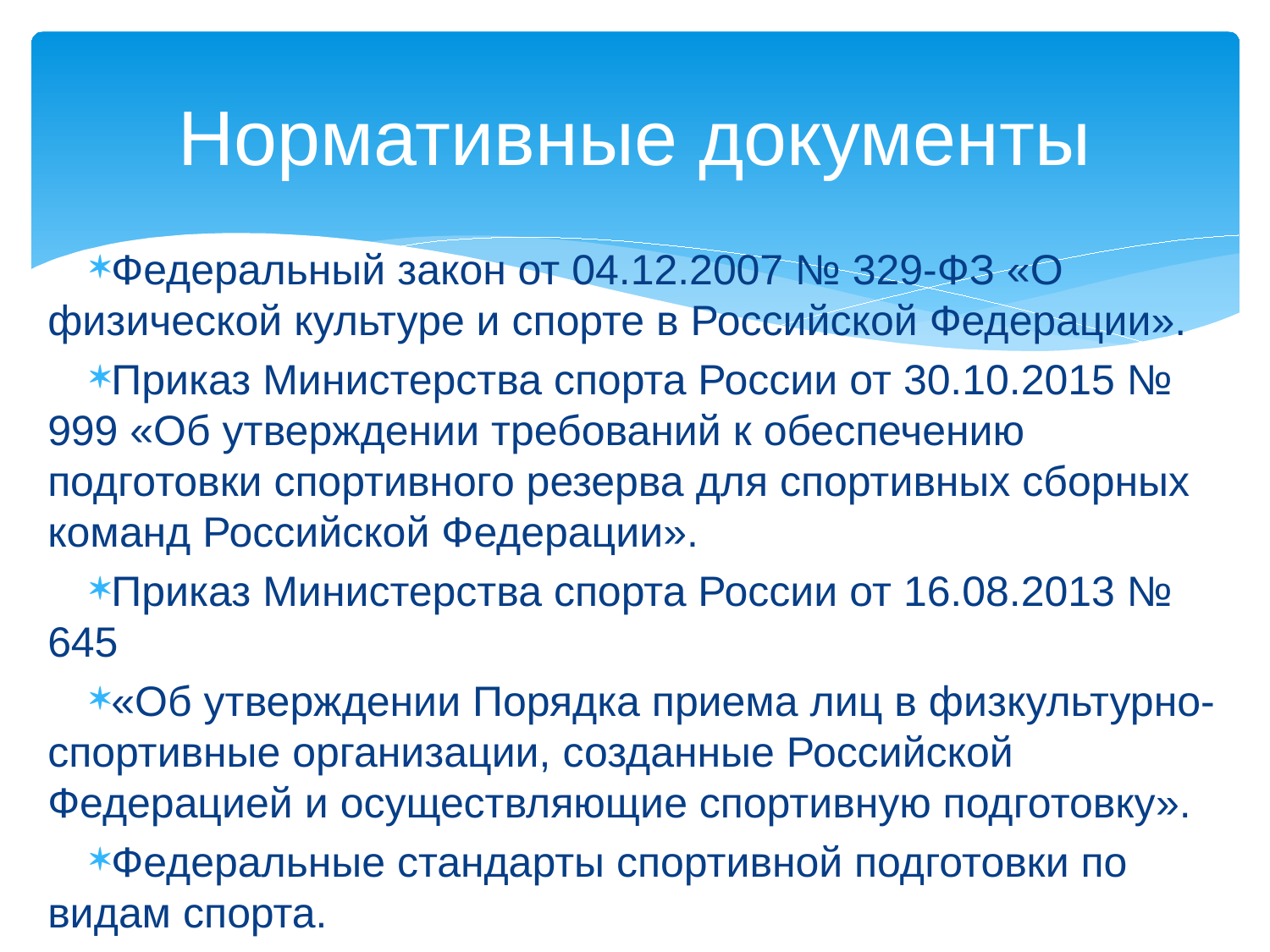

# Нормативные документы
Федеральный закон от 04.12.2007 № 329-ФЗ «О физической культуре и спорте в Российской Федерации».
Приказ Министерства спорта России от 30.10.2015 № 999 «Об утверждении требований к обеспечению подготовки спортивного резерва для спортивных сборных команд Российской Федерации».
Приказ Министерства спорта России от 16.08.2013 № 645
«Об утверждении Порядка приема лиц в физкультурно-спортивные организации, созданные Российской Федерацией и осуществляющие спортивную подготовку».
Федеральные стандарты спортивной подготовки по видам спорта.